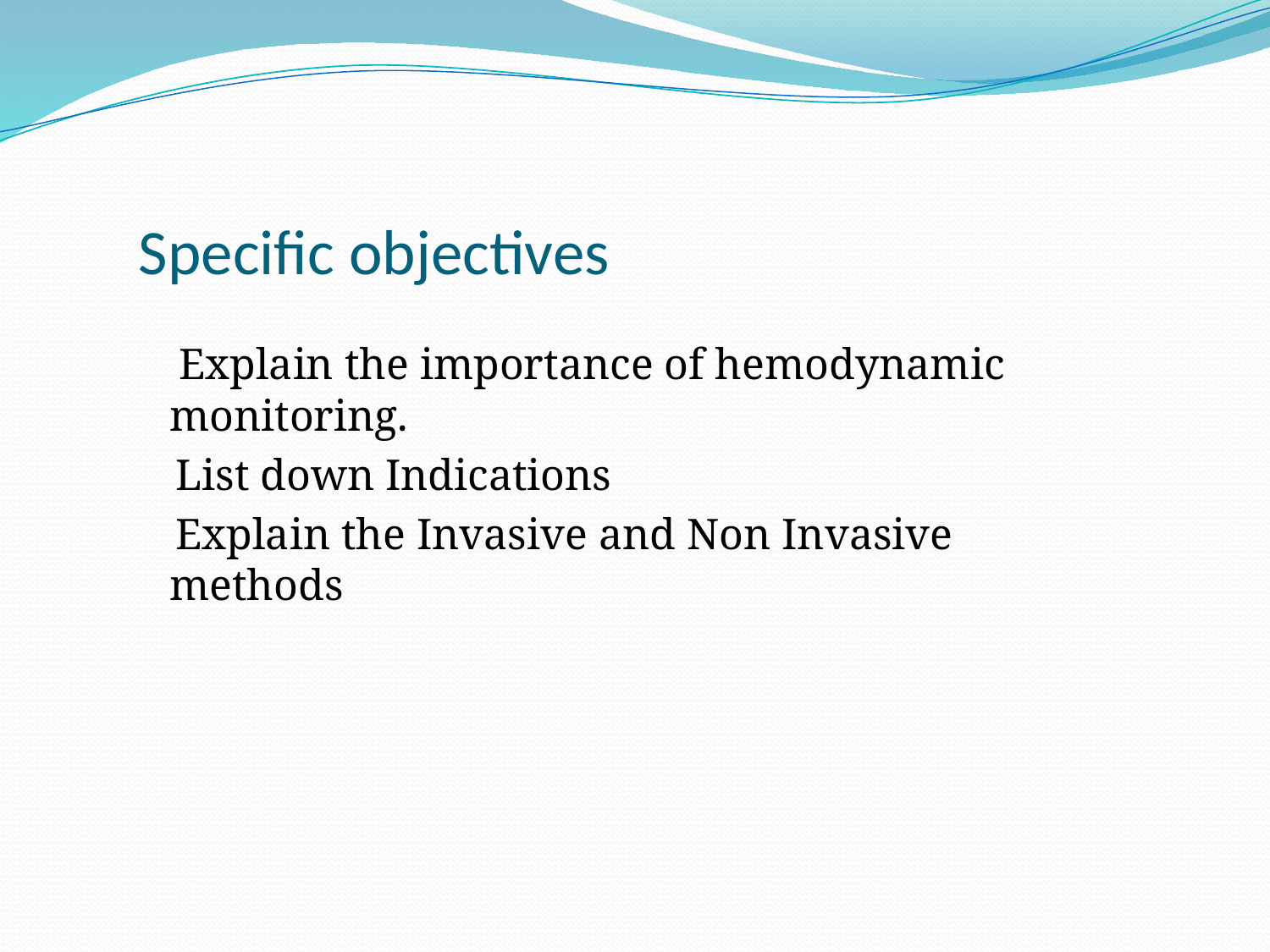

# Specific objectives
    Explain the importance of hemodynamic monitoring.
    List down Indications
    Explain the Invasive and Non Invasive    methods